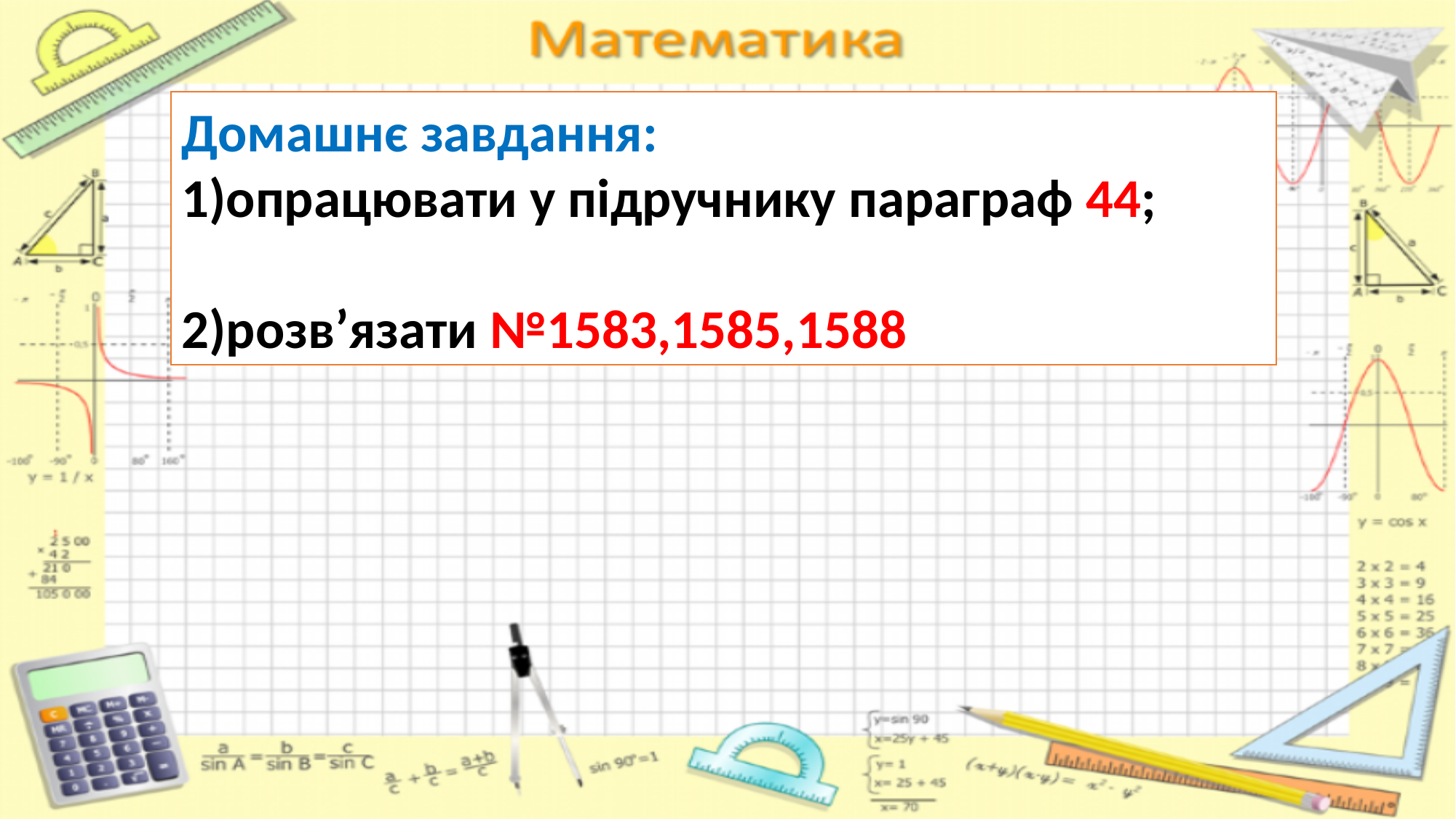

Домашнє завдання:
опрацювати у підручнику параграф 44;

розв’язати №1583,1585,1588